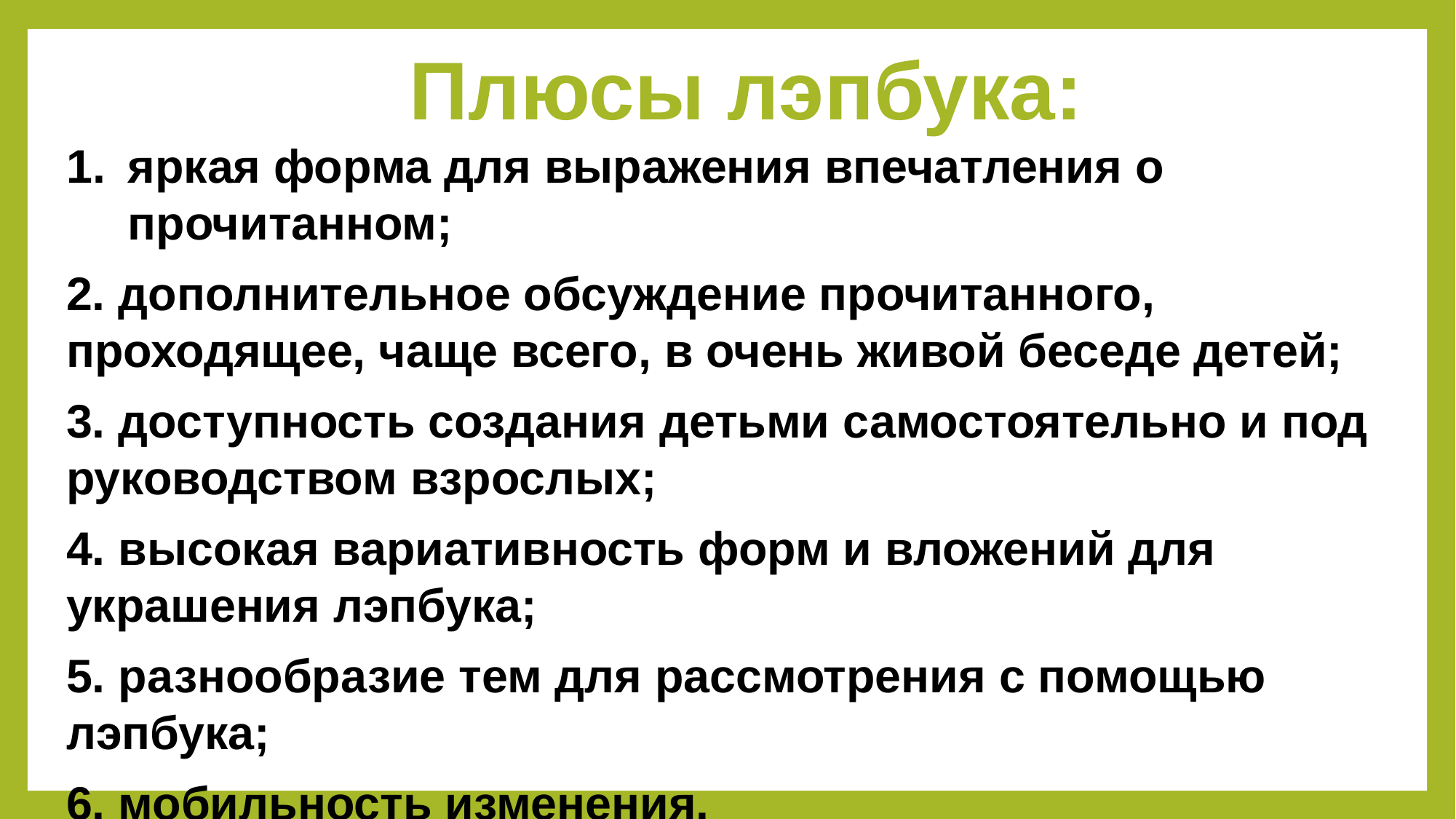

Плюсы лэпбука:
яркая форма для выражения впечатления о прочитанном;

2. дополнительное обсуждение прочитанного, проходящее, чаще всего, в очень живой беседе детей;

3. доступность создания детьми самостоятельно и под руководством взрослых;

4. высокая вариативность форм и вложений для украшения лэпбука;

5. разнообразие тем для рассмотрения с помощью лэпбука;

6. мобильность изменения.

Саймон Грейс